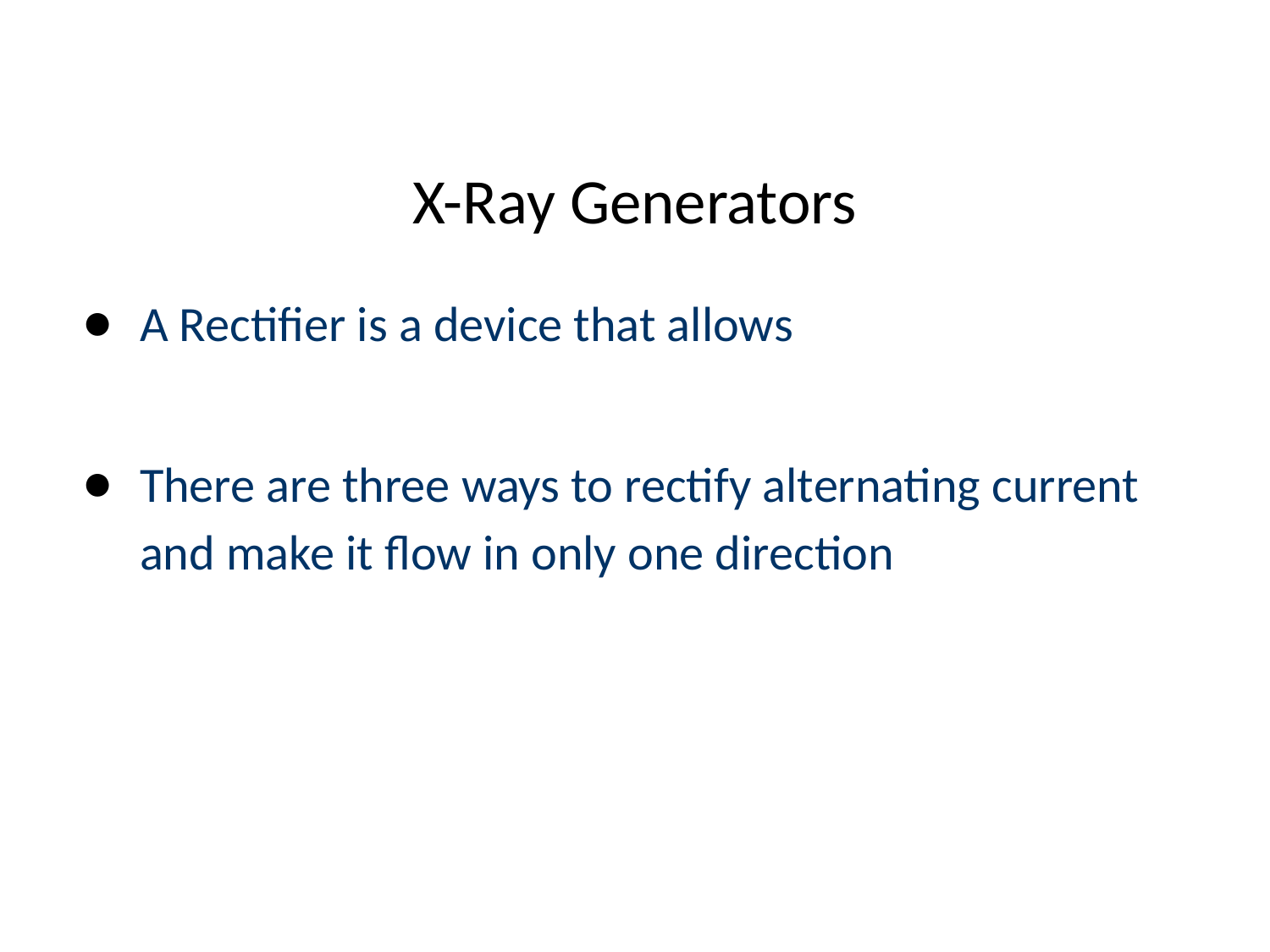

# X-Ray Generators
A Rectifier is a device that allows

There are three ways to rectify alternating current and make it flow in only one direction